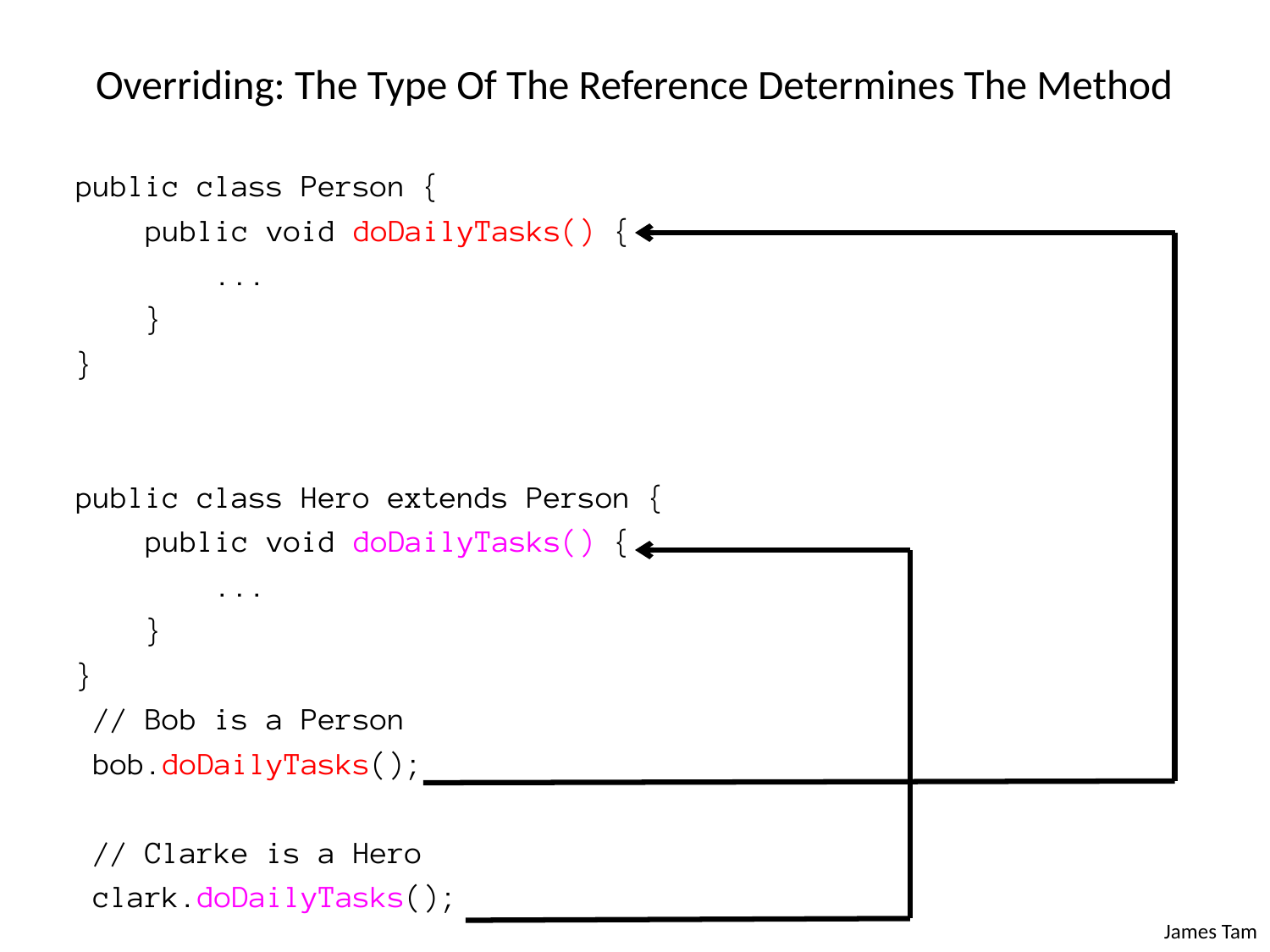

# Overriding: The Type Of The Reference Determines The Method
public class Person {
    public void doDailyTasks() {
        ...
    }
}

public class Hero extends Person {
    public void doDailyTasks() {
        ...
    }
}
 // Bob is a Person
 bob.doDailyTasks();

 // Clarke is a Hero
 clark.doDailyTasks();